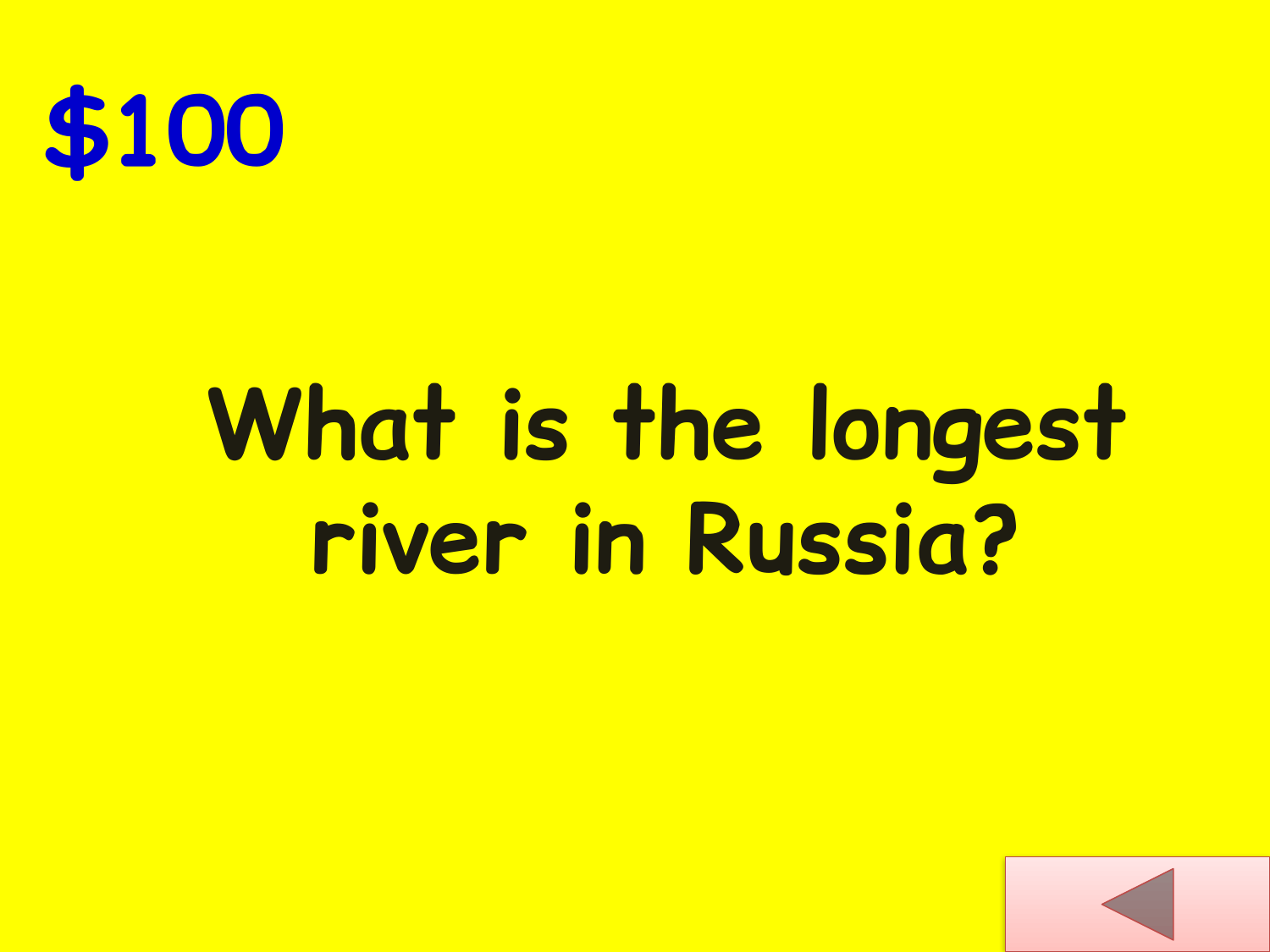

$100
What is the longest river in Russia?